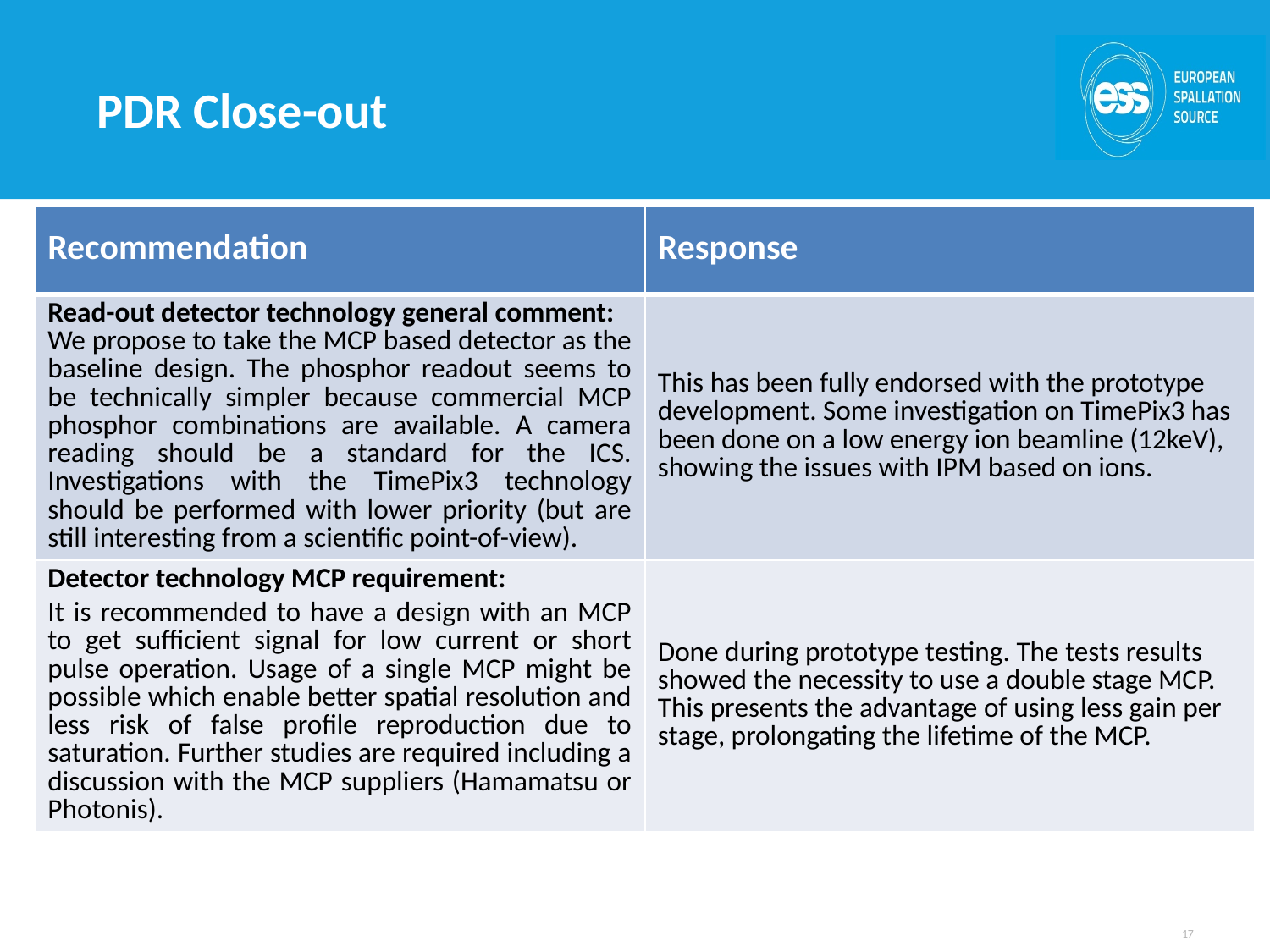

PDR Close-out
| Recommendation | Response |
| --- | --- |
| Read-out detector technology general comment: We propose to take the MCP based detector as the baseline design. The phosphor readout seems to be technically simpler because commercial MCP phosphor combinations are available. A camera reading should be a standard for the ICS. Investigations with the TimePix3 technology should be performed with lower priority (but are still interesting from a scientific point-of-view). | This has been fully endorsed with the prototype development. Some investigation on TimePix3 has been done on a low energy ion beamline (12keV), showing the issues with IPM based on ions. |
| Detector technology MCP requirement: It is recommended to have a design with an MCP to get sufficient signal for low current or short pulse operation. Usage of a single MCP might be possible which enable better spatial resolution and less risk of false profile reproduction due to saturation. Further studies are required including a discussion with the MCP suppliers (Hamamatsu or Photonis). | Done during prototype testing. The tests results showed the necessity to use a double stage MCP. This presents the advantage of using less gain per stage, prolongating the lifetime of the MCP. |
17